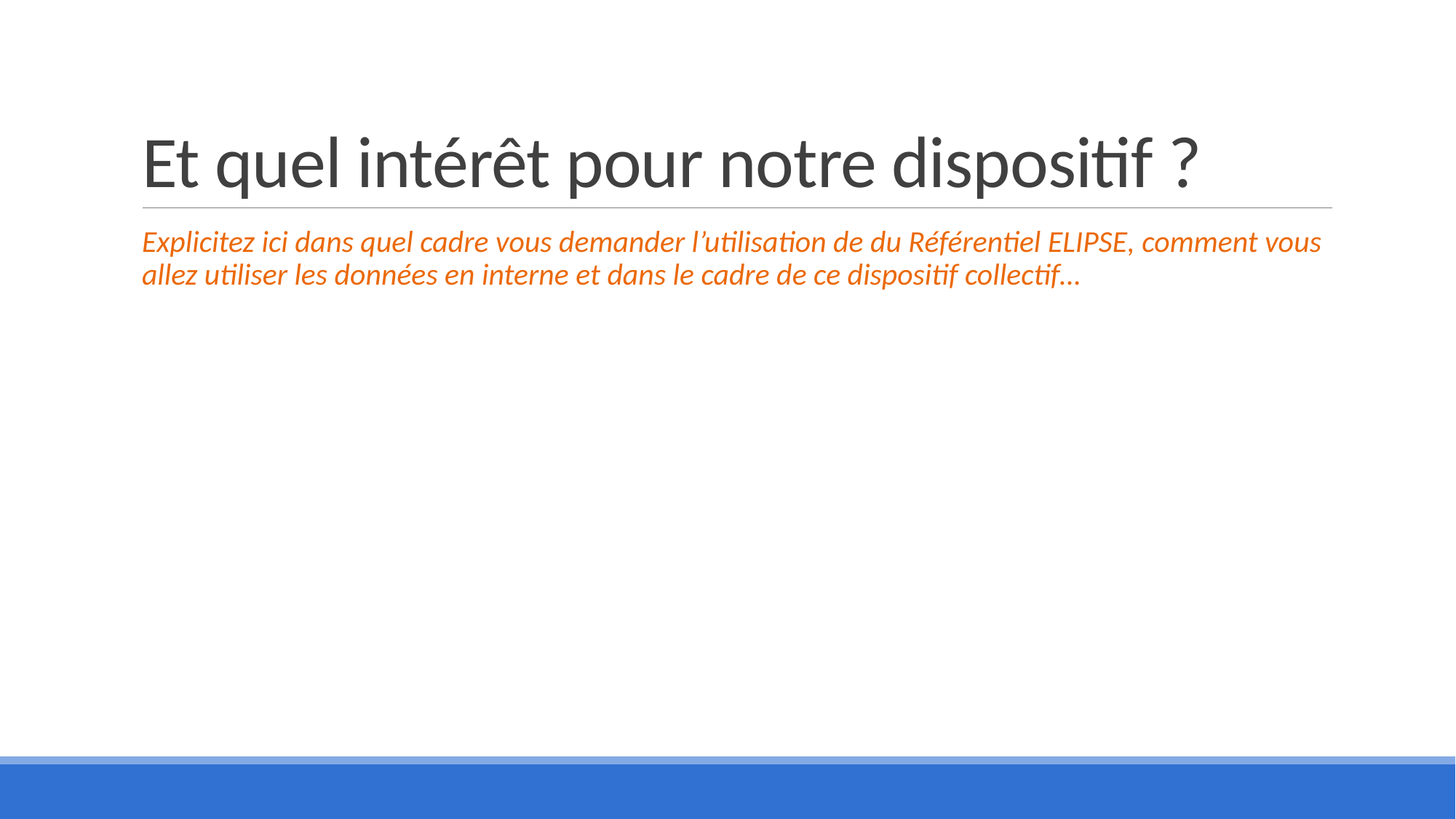

# Et quel intérêt pour notre dispositif ?
Explicitez ici dans quel cadre vous demander l’utilisation de du Référentiel ELIPSE, comment vous allez utiliser les données en interne et dans le cadre de ce dispositif collectif…